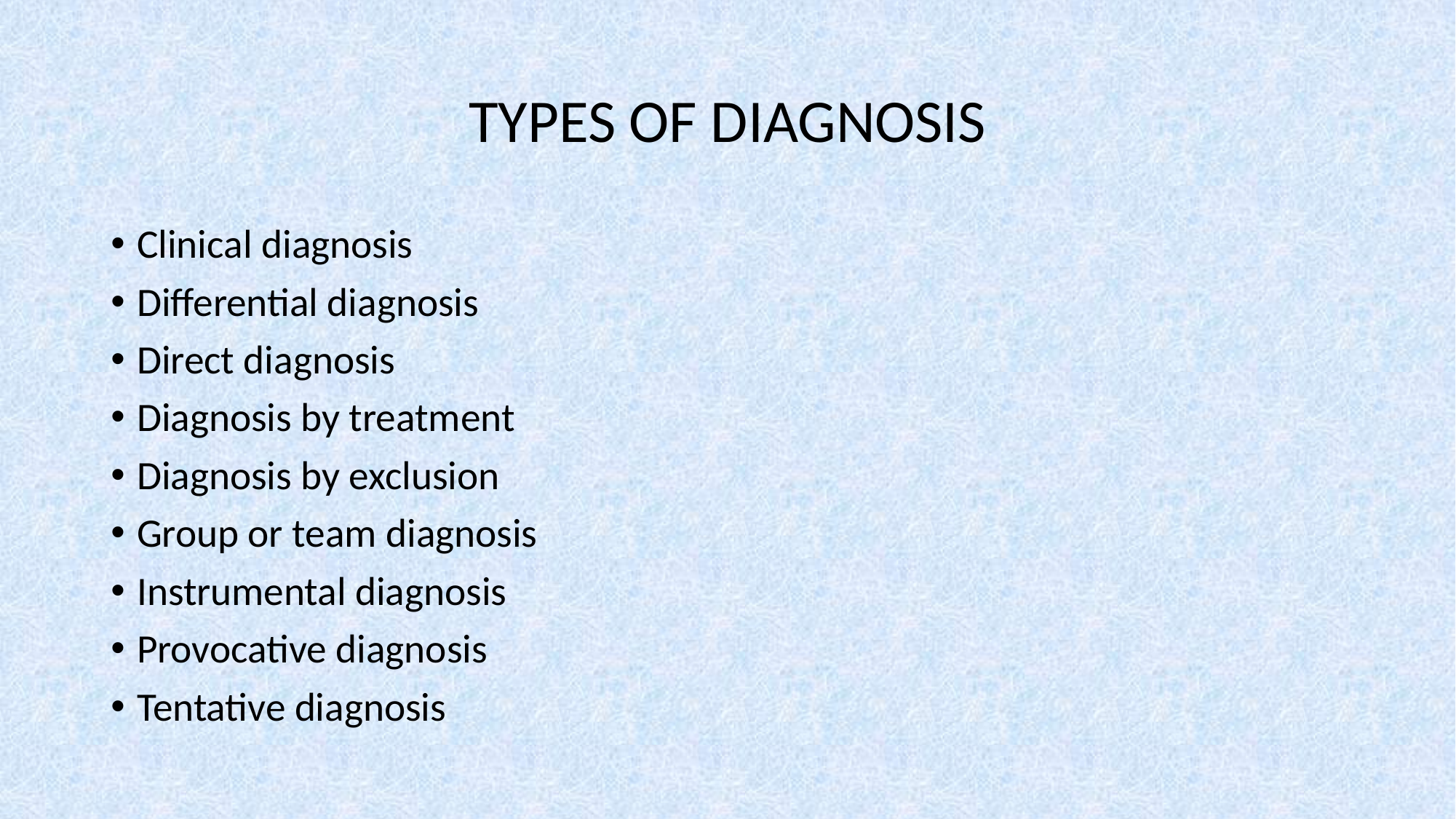

# TYPES OF DIAGNOSIS
Clinical diagnosis
Differential diagnosis
Direct diagnosis
Diagnosis by treatment
Diagnosis by exclusion
Group or team diagnosis
Instrumental diagnosis
Provocative diagnosis
Tentative diagnosis